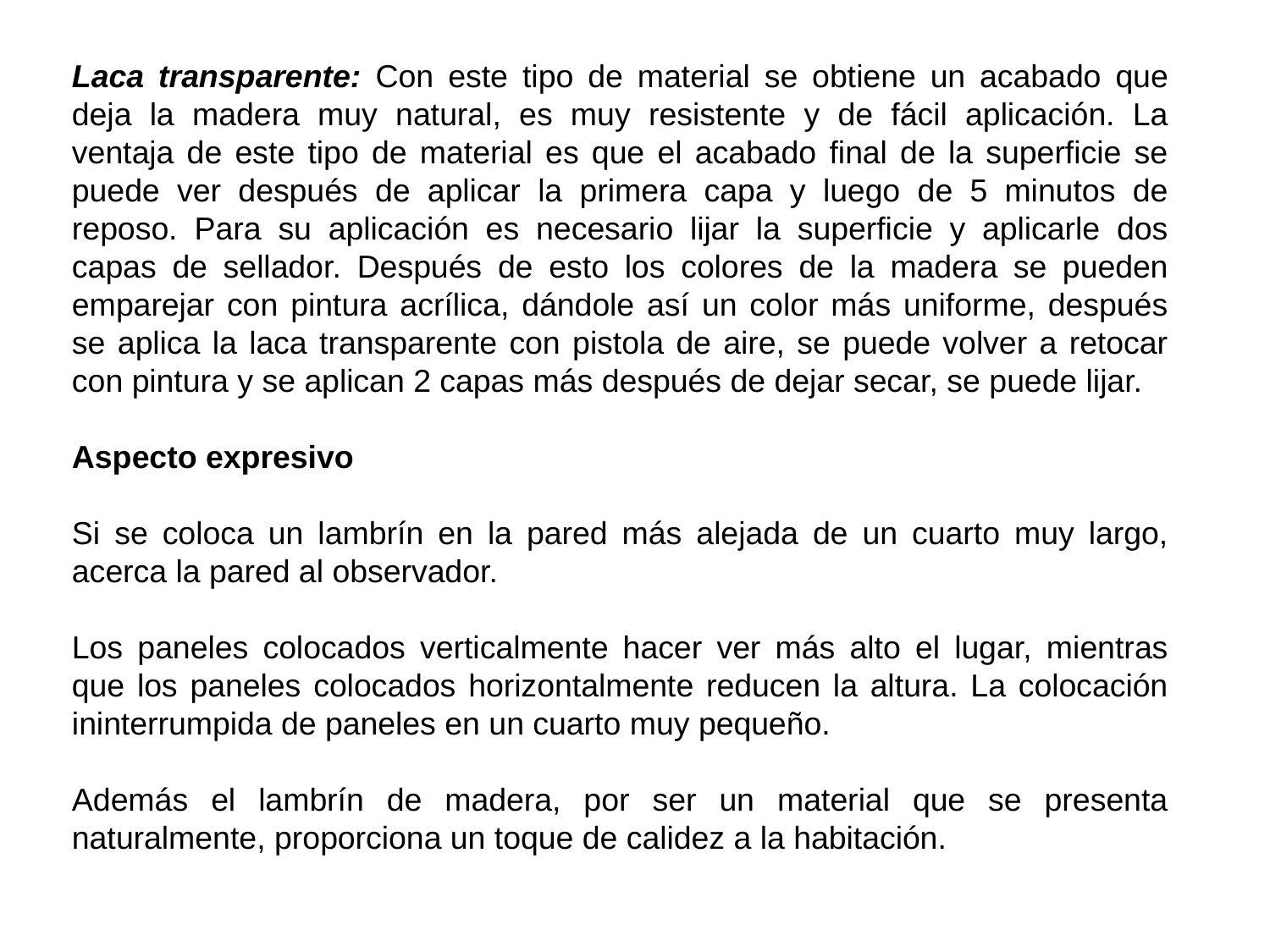

Laca transparente: Con este tipo de material se obtiene un acabado que deja la madera muy natural, es muy resistente y de fácil aplicación. La ventaja de este tipo de material es que el acabado final de la superficie se puede ver después de aplicar la primera capa y luego de 5 minutos de reposo. Para su aplicación es necesario lijar la superficie y aplicarle dos capas de sellador. Después de esto los colores de la madera se pueden emparejar con pintura acrílica, dándole así un color más uniforme, después se aplica la laca transparente con pistola de aire, se puede volver a retocar con pintura y se aplican 2 capas más después de dejar secar, se puede lijar.

Aspecto expresivo

Si se coloca un lambrín en la pared más alejada de un cuarto muy largo, acerca la pared al observador.

Los paneles colocados verticalmente hacer ver más alto el lugar, mientras que los paneles colocados horizontalmente reducen la altura. La colocación ininterrumpida de paneles en un cuarto muy pequeño.

Además el lambrín de madera, por ser un material que se presenta naturalmente, proporciona un toque de calidez a la habitación.